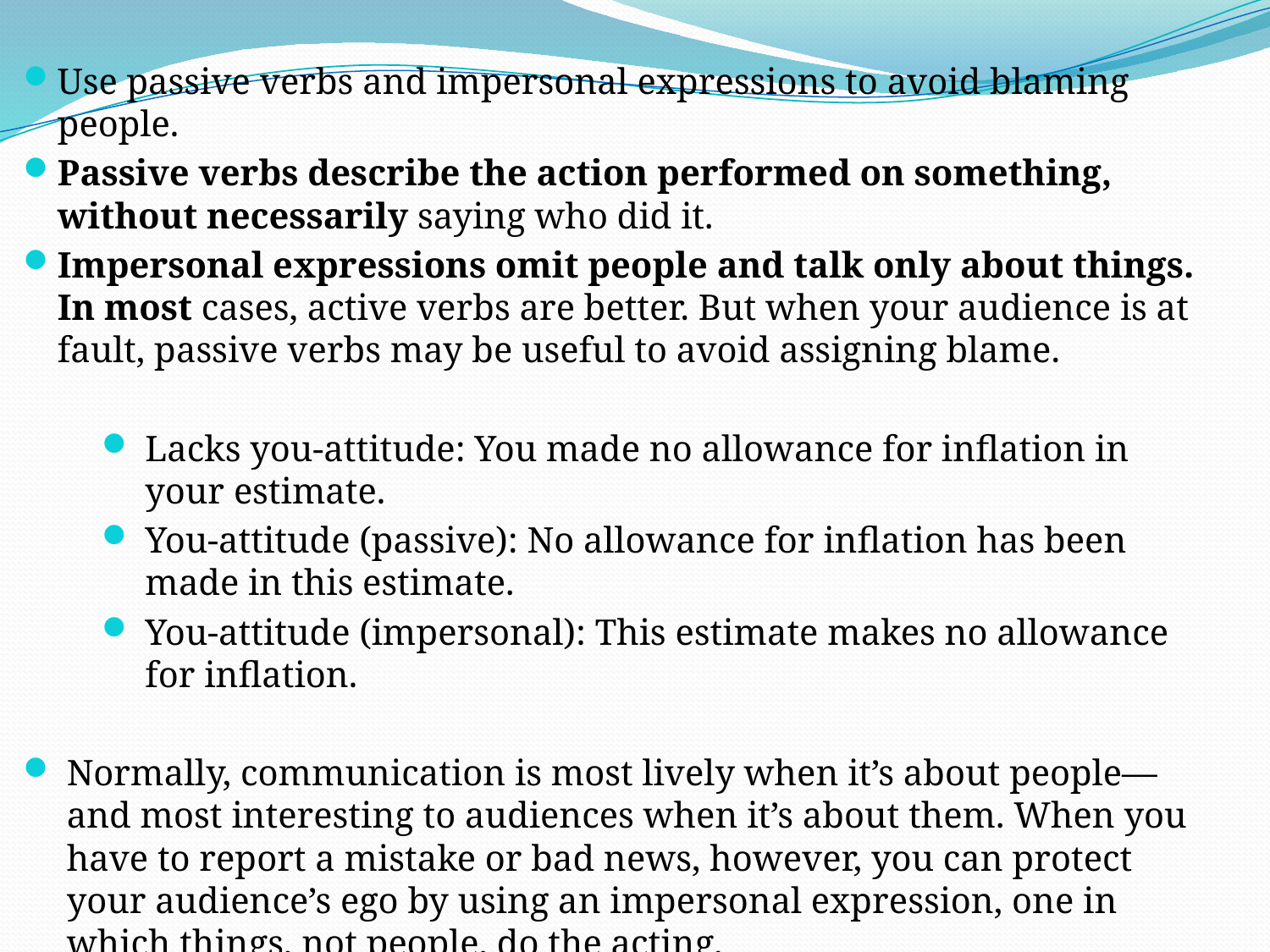

Use passive verbs and impersonal expressions to avoid blaming people.
Passive verbs describe the action performed on something, without necessarily saying who did it.
Impersonal expressions omit people and talk only about things. In most cases, active verbs are better. But when your audience is at fault, passive verbs may be useful to avoid assigning blame.

Lacks you-attitude: You made no allowance for inflation in your estimate.
You-attitude (passive): No allowance for inflation has been made in this estimate.
You-attitude (impersonal): This estimate makes no allowance for inflation.

Normally, communication is most lively when it’s about people—and most interesting to audiences when it’s about them. When you have to report a mistake or bad news, however, you can protect your audience’s ego by using an impersonal expression, one in which things, not people, do the acting.